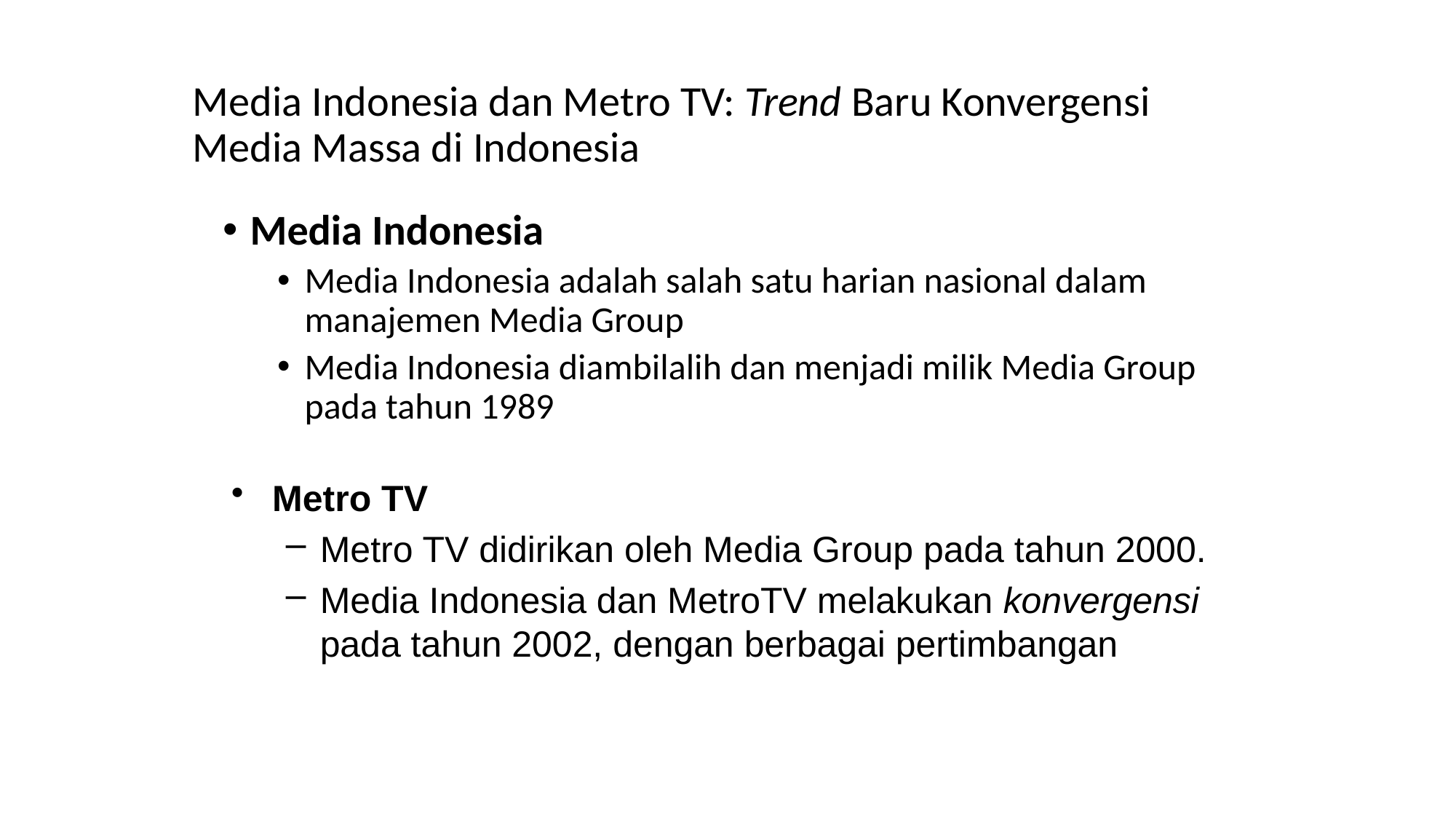

# Media Indonesia dan Metro TV: Trend Baru Konvergensi Media Massa di Indonesia
Media Indonesia
Media Indonesia adalah salah satu harian nasional dalam manajemen Media Group
Media Indonesia diambilalih dan menjadi milik Media Group pada tahun 1989
Metro TV
Metro TV didirikan oleh Media Group pada tahun 2000.
Media Indonesia dan MetroTV melakukan konvergensi pada tahun 2002, dengan berbagai pertimbangan